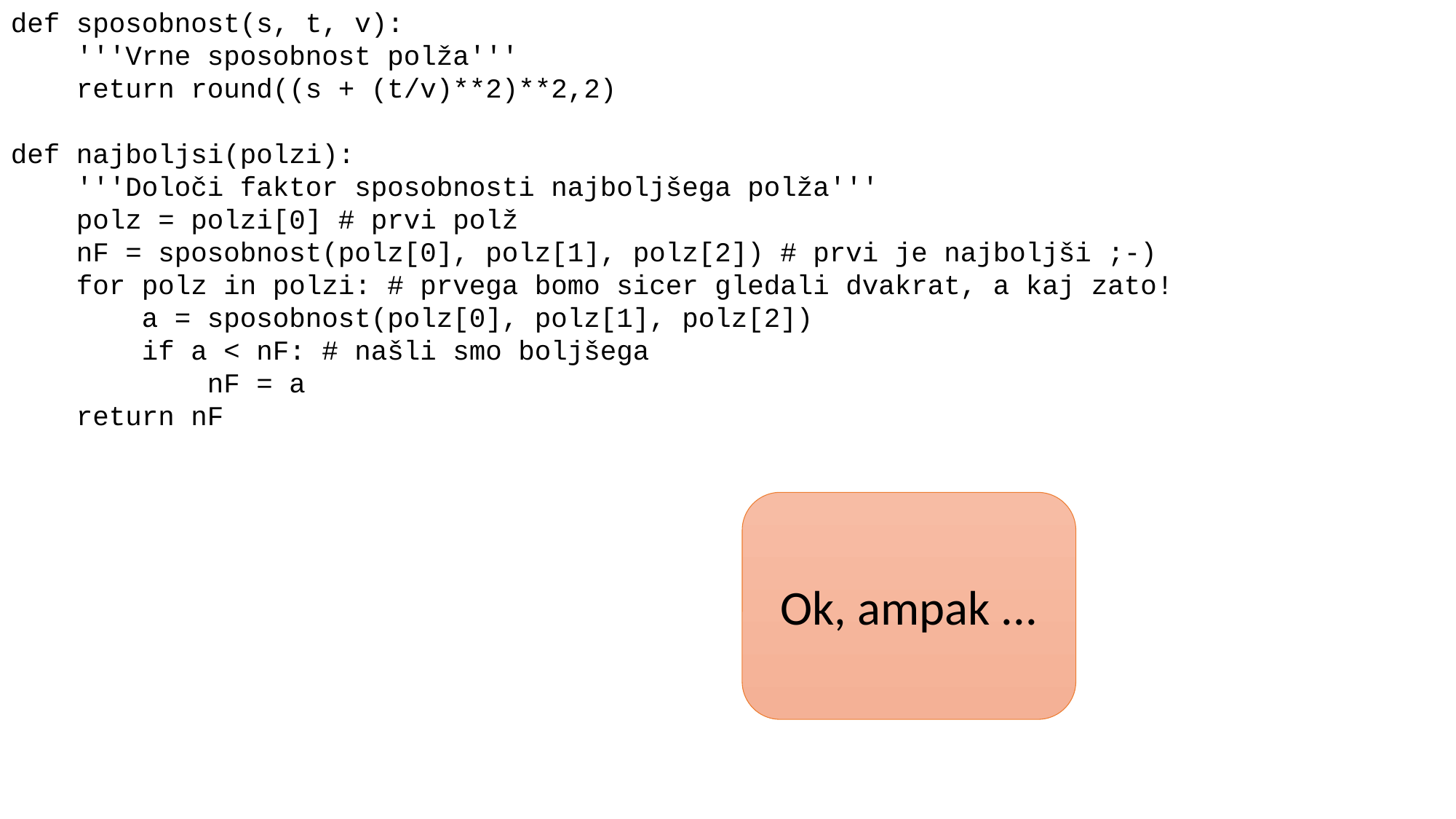

def sposobnost(s, t, v):
    '''Vrne sposobnost polža'''
    return round((s + (t/v)**2)**2,2)

def najboljsi(polzi):
    '''Določi faktor sposobnosti najboljšega polža'''
    polz = polzi[0] # prvi polž
    nF = sposobnost(polz[0], polz[1], polz[2]) # prvi je najboljši ;-)
    for polz in polzi: # prvega bomo sicer gledali dvakrat, a kaj zato!
        a = sposobnost(polz[0], polz[1], polz[2])
        if a < nF: # našli smo boljšega
            nF = a
    return nF

Ok, ampak ...